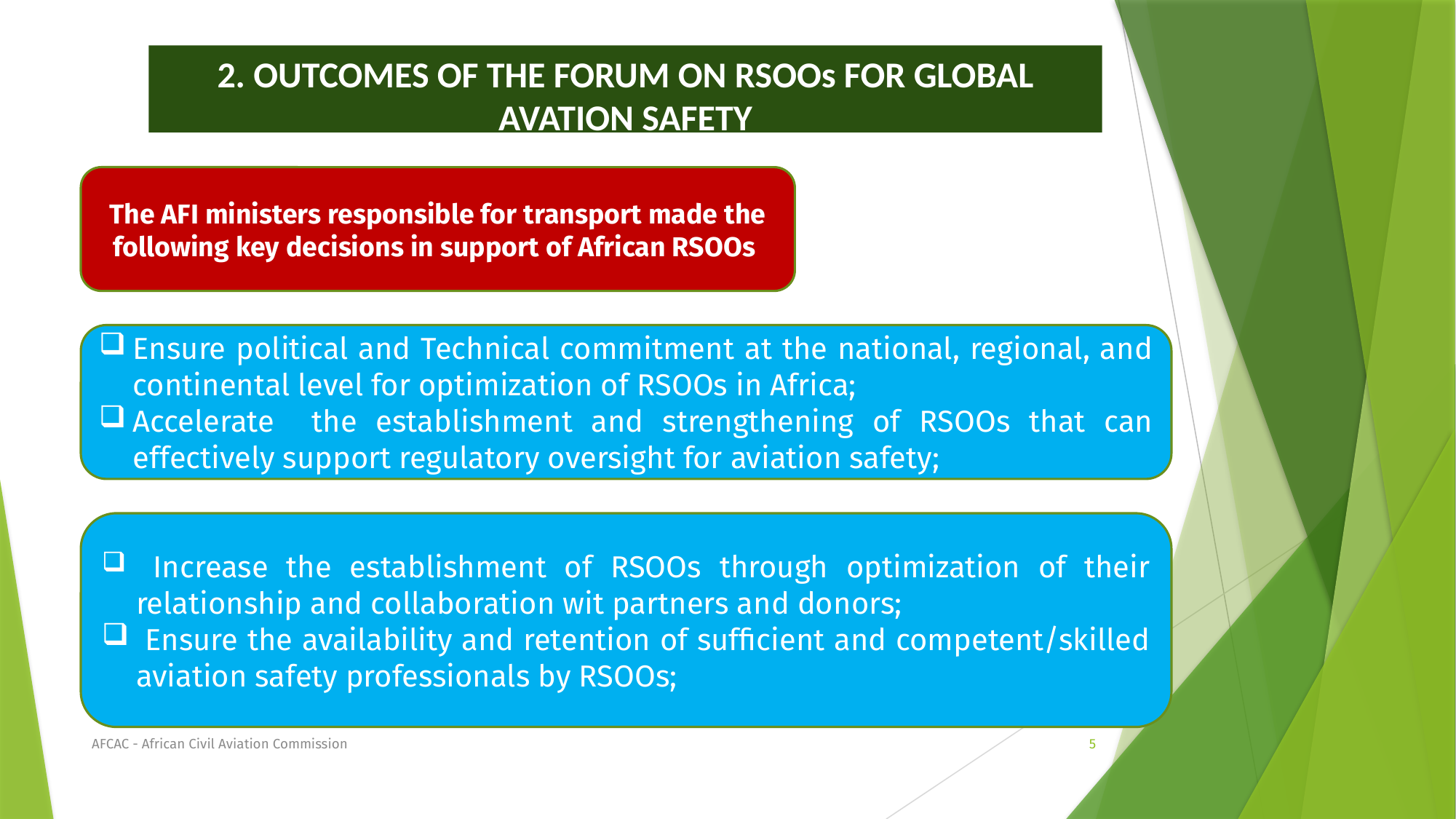

# 2. OUTCOMES OF THE FORUM ON RSOOs FOR GLOBAL AVATION SAFETY
The AFI ministers responsible for transport made the following key decisions in support of African RSOOs
Ensure political and Technical commitment at the national, regional, and continental level for optimization of RSOOs in Africa;
Accelerate  the establishment and strengthening of RSOOs that can effectively support regulatory oversight for aviation safety;
 Increase the establishment of RSOOs through optimization of their relationship and collaboration wit partners and donors;
 Ensure the availability and retention of sufficient and competent/skilled aviation safety professionals by RSOOs;
AFCAC - African Civil Aviation Commission
5